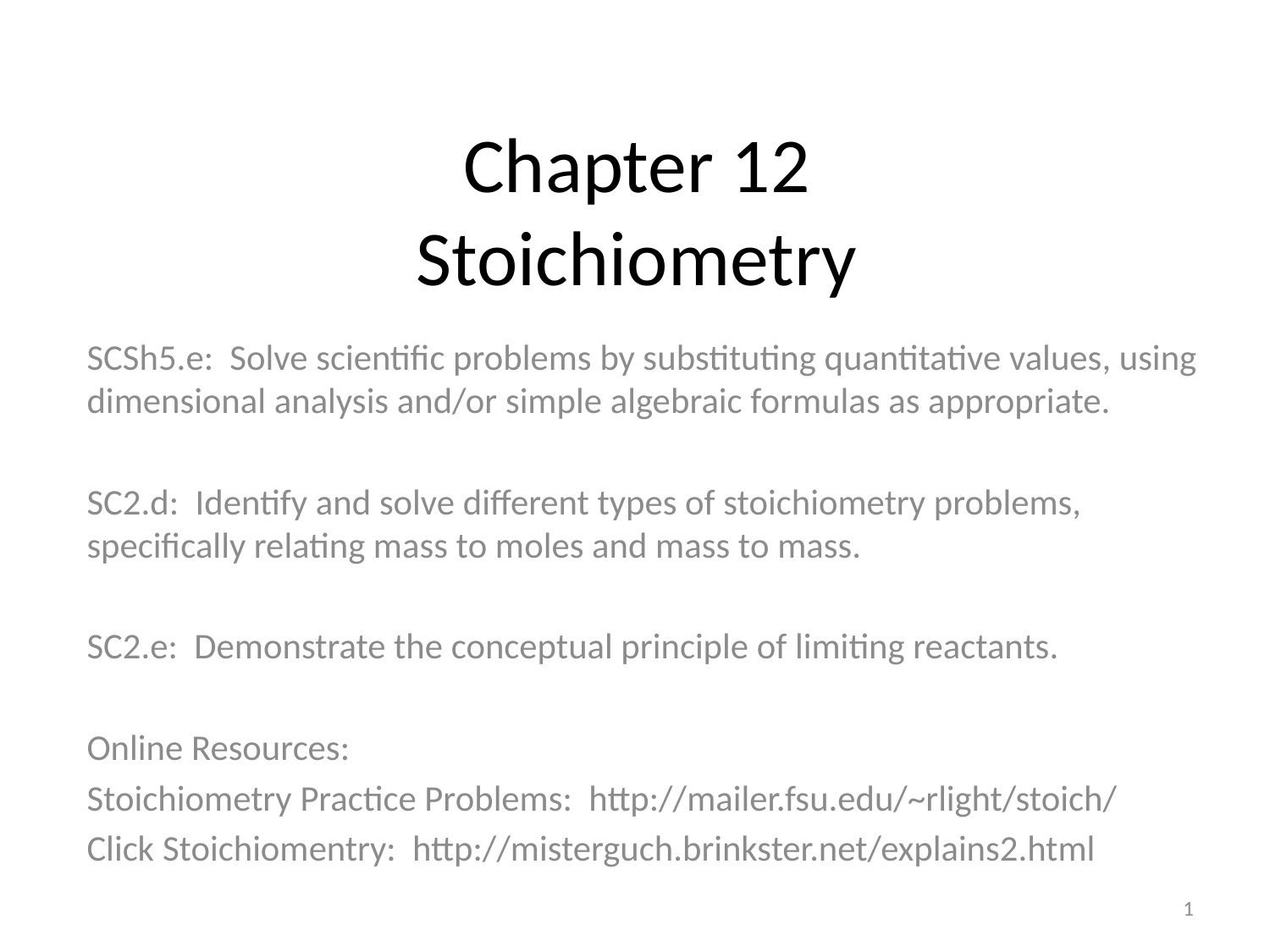

# Chapter 12 Stoichiometry
SCSh5.e:  Solve scientific problems by substituting quantitative values, using dimensional analysis and/or simple algebraic formulas as appropriate.

SC2.d:  Identify and solve different types of stoichiometry problems, specifically relating mass to moles and mass to mass.

SC2.e:  Demonstrate the conceptual principle of limiting reactants.

Online Resources:
Stoichiometry Practice Problems:  http://mailer.fsu.edu/~rlight/stoich/
Click Stoichiomentry:  http://misterguch.brinkster.net/explains2.html

1